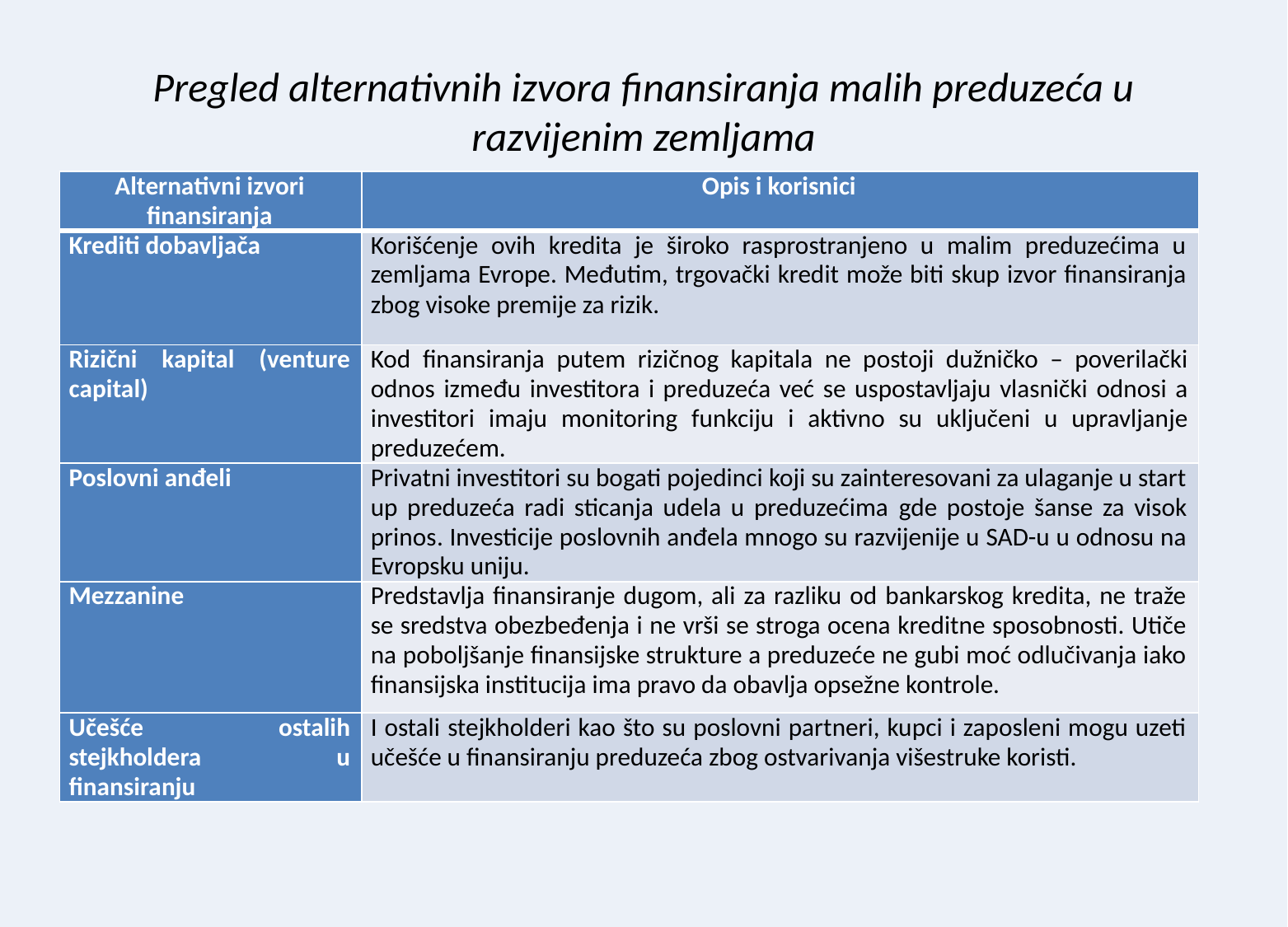

Pregled alternativnih izvora finansiranja malih preduzeća u razvijenim zemljama

| Alternativni izvori finansiranja | Opis i korisnici |
| --- | --- |
| Krediti dobavljača | Korišćenje ovih kredita je široko rasprostranjeno u malim preduzećima u zemljama Evrope. Međutim, trgovački kredit može biti skup izvor finansiranja zbog visoke premije za rizik. |
| Rizični kapital (venture capital) | Kod finansiranja putem rizičnog kapitala ne postoji dužničko – poverilački odnos između investitora i preduzeća već se uspostavljaju vlasnički odnosi a investitori imaju monitoring funkciju i aktivno su uključeni u upravljanje preduzećem. |
| Poslovni anđeli | Privatni investitori su bogati pojedinci koji su zainteresovani za ulaganje u start up preduzeća radi sticanja udela u preduzećima gde postoje šanse za visok prinos. Investicije poslovnih anđela mnogo su razvijenije u SAD-u u odnosu na Evropsku uniju. |
| Mezzanine | Predstavlja finansiranje dugom, ali za razliku od bankarskog kredita, ne traže se sredstva obezbeđenja i ne vrši se stroga ocena kreditne sposobnosti. Utiče na poboljšanje finansijske strukture a preduzeće ne gubi moć odlučivanja iako finansijska institucija ima pravo da obavlja opsežne kontrole. |
| Učešće ostalih stejkholdera u finansiranju | I ostali stejkholderi kao što su poslovni partneri, kupci i zaposleni mogu uzeti učešće u finansiranju preduzeća zbog ostvarivanja višestruke koristi. |